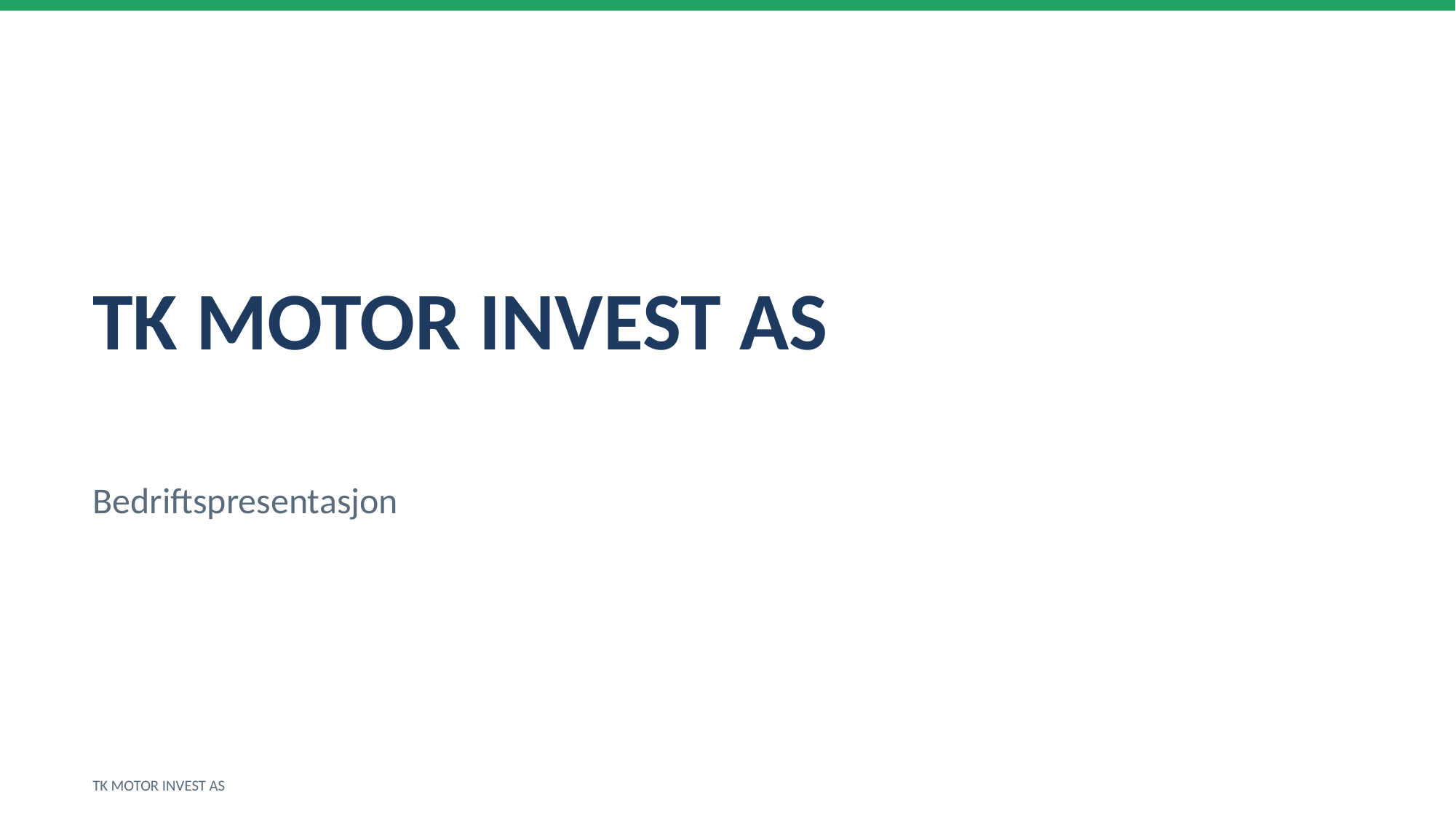

TK MOTOR INVEST AS
Bedriftspresentasjon
TK MOTOR INVEST AS